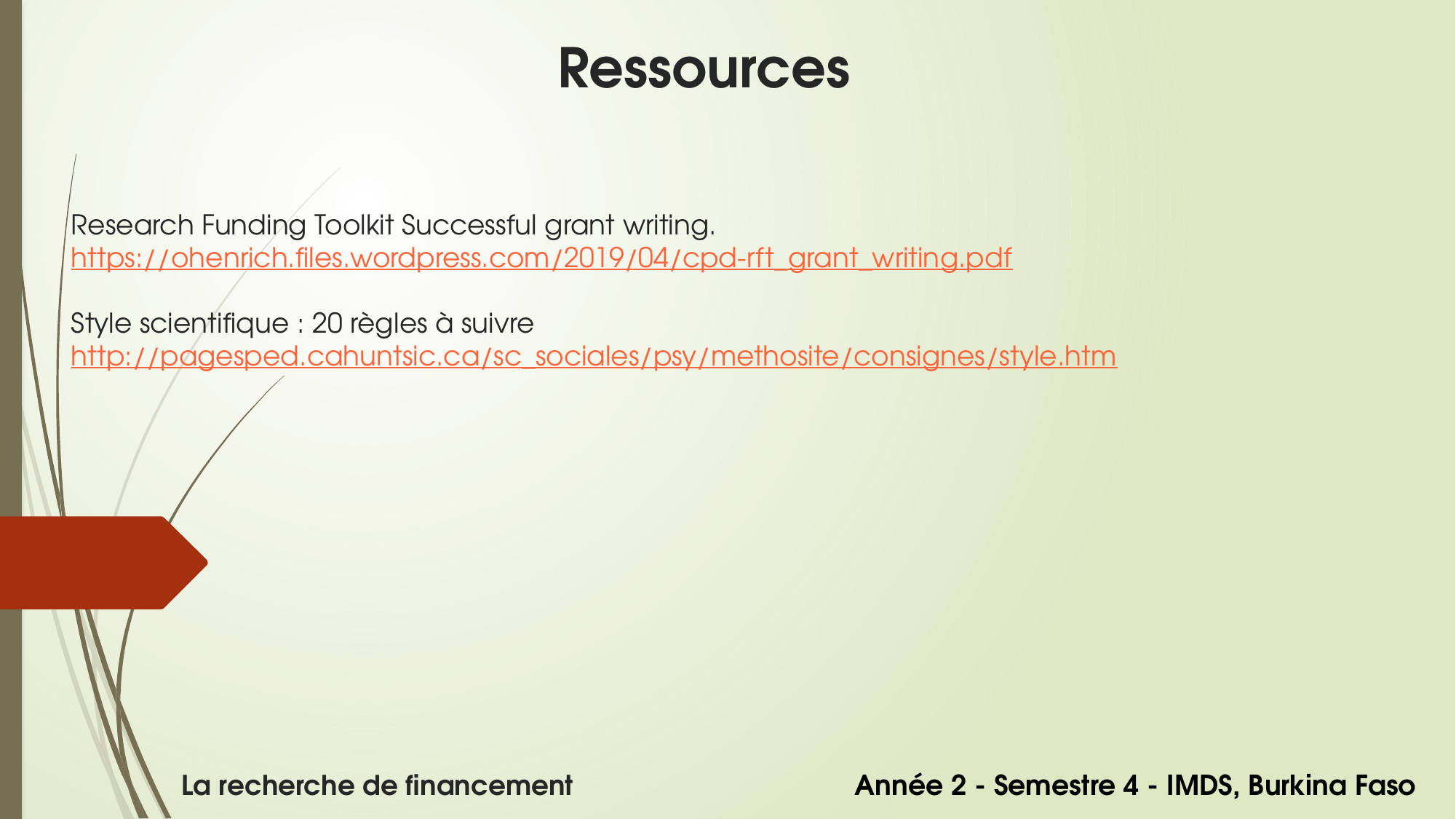

# Ressources
Research Funding Toolkit Successful grant writing. https://ohenrich.files.wordpress.com/2019/04/cpd-rft_grant_writing.pdf

Style scientifique : 20 règles à suivre
http://pagesped.cahuntsic.ca/sc_sociales/psy/methosite/consignes/style.htm

La recherche de financement
Année 2 - Semestre 4 - IMDS, Burkina Faso